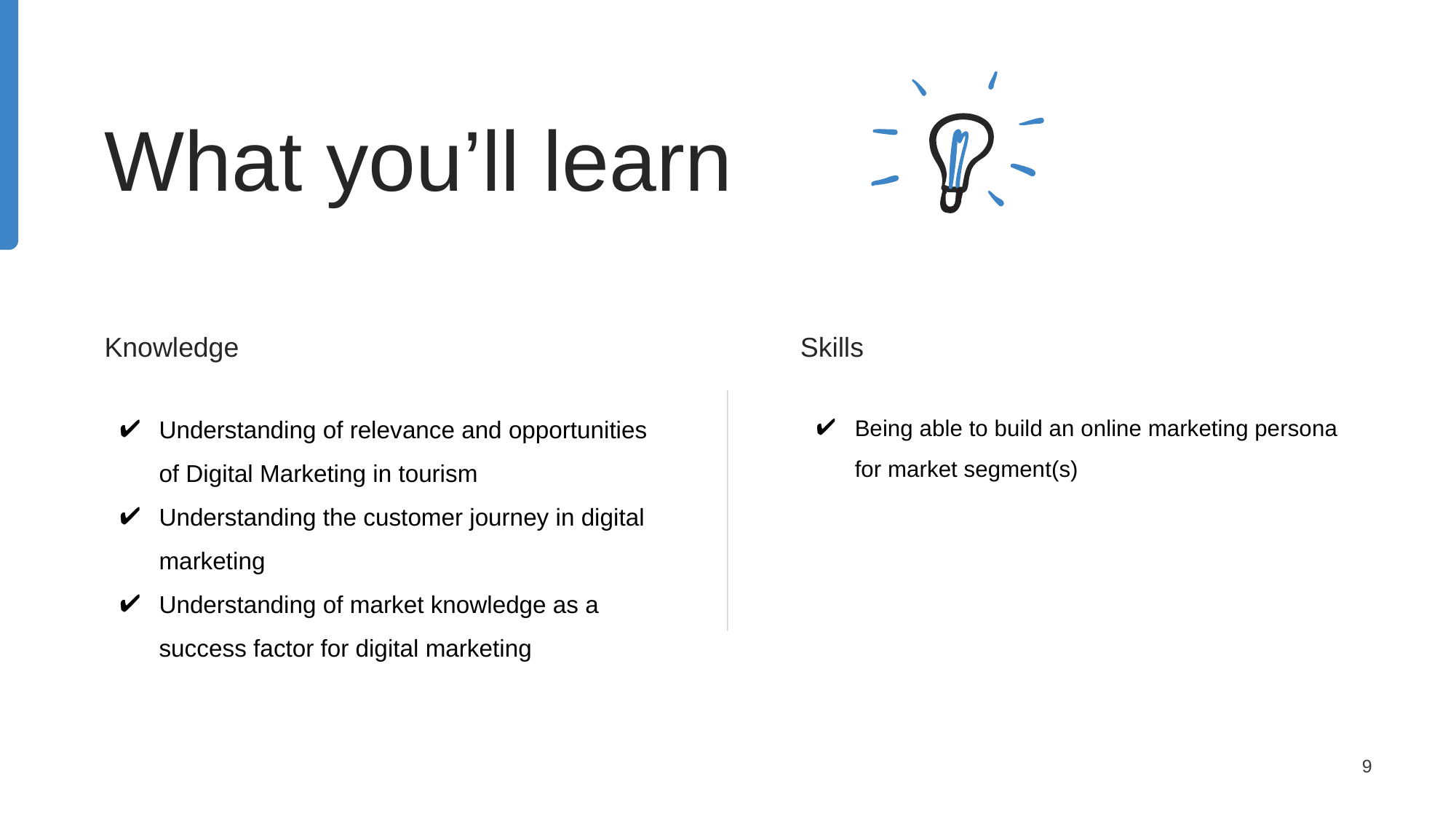

# What you’ll learn
Knowledge

Understanding of relevance and opportunities of Digital Marketing in tourism
Understanding the customer journey in digital marketing
Understanding of market knowledge as a success factor for digital marketing
Skills

Being able to build an online marketing persona for market segment(s)

9